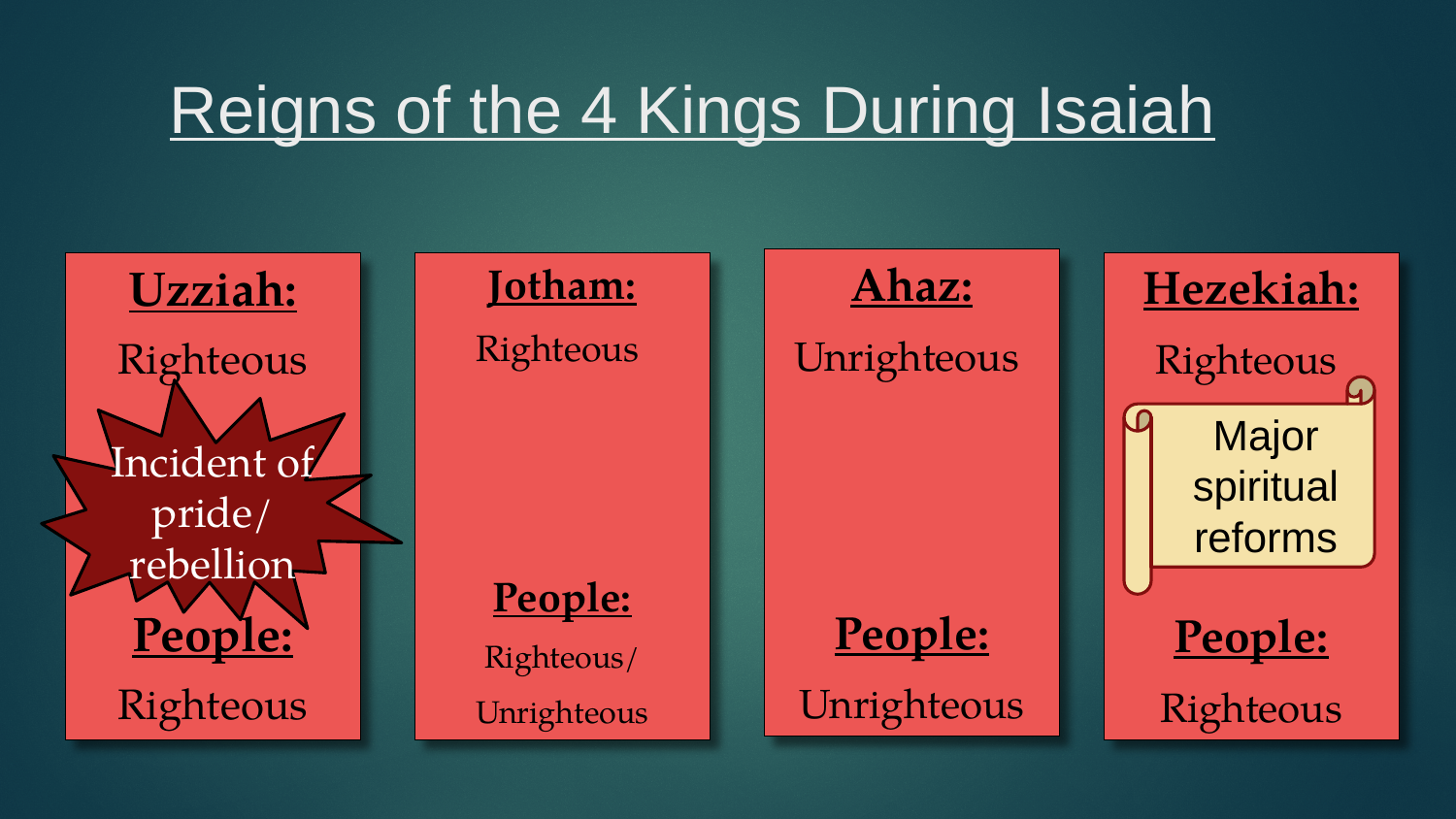

# Reigns of the 4 Kings During Isaiah
Ahaz:
Unrighteous

People:
Unrighteous

Jotham:
Righteous

People:
Righteous/
Unrighteous
Hezekiah:
Righteous

People:
Righteous
Uzziah:
Righteous

People:
Righteous

Major spiritual reforms
Incident of pride/ rebellion